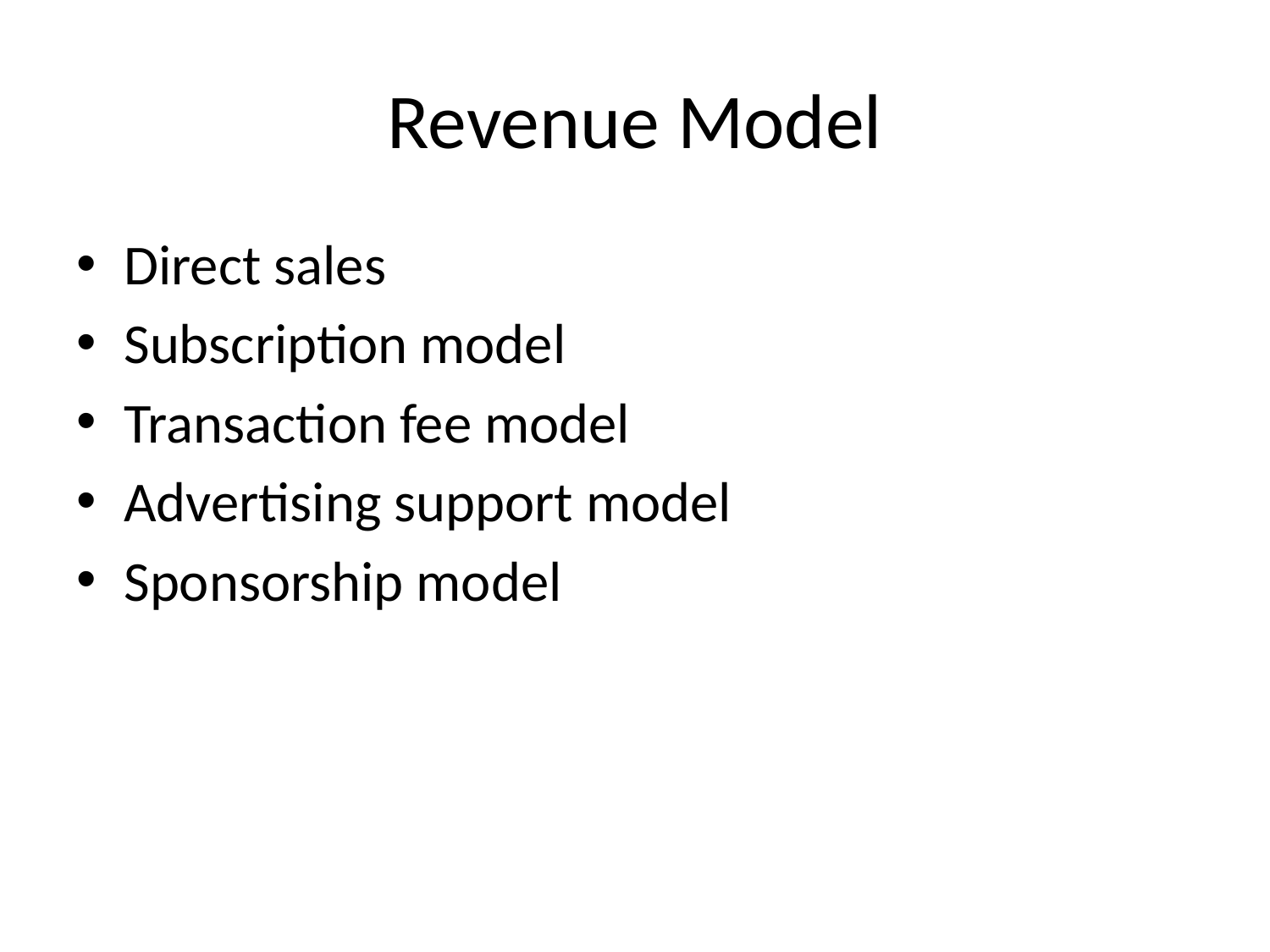

# Revenue Model
Direct sales
Subscription model
Transaction fee model
Advertising support model
Sponsorship model